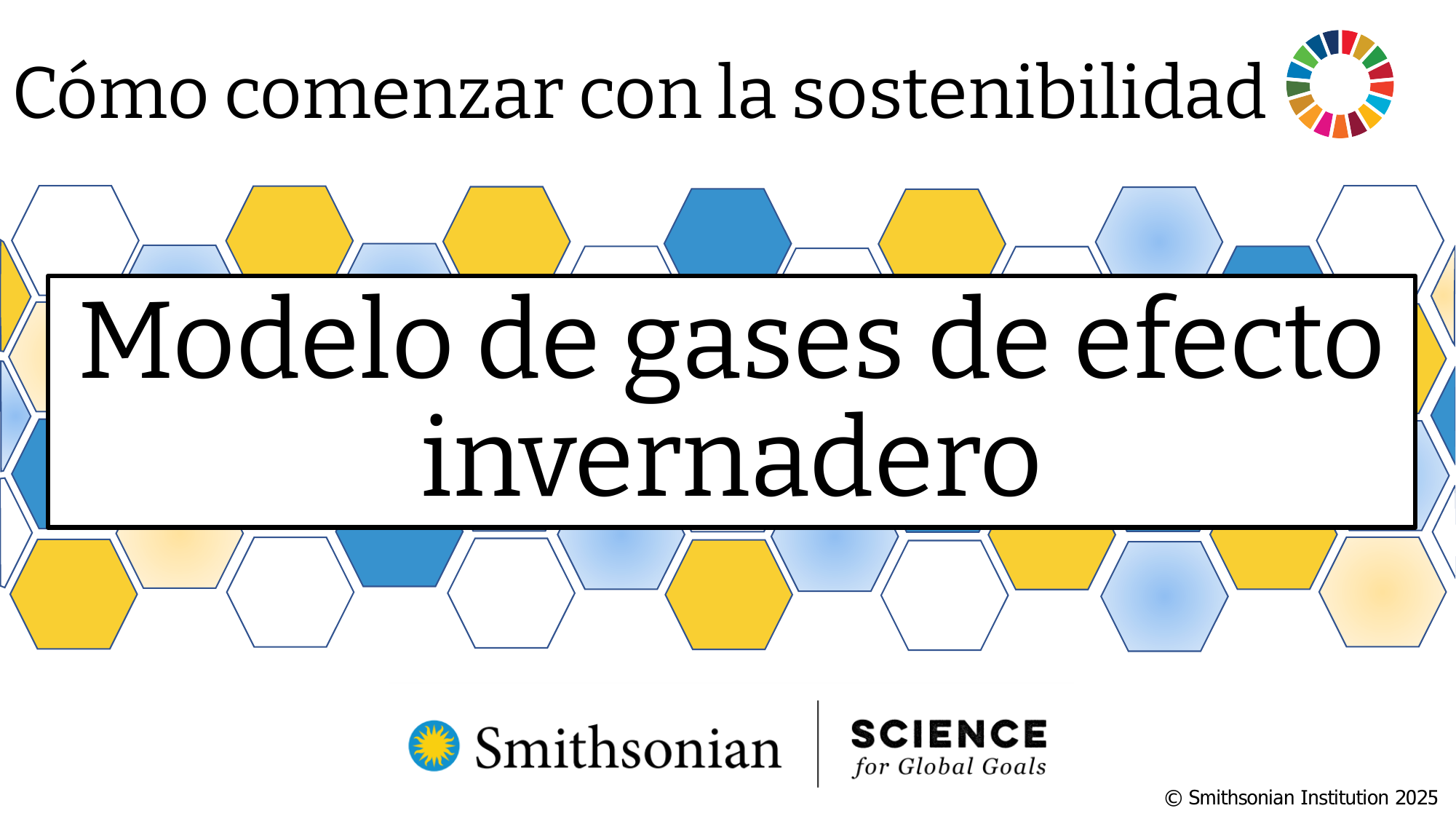

Cómo comenzar con la sostenibilidad
# Modelo de gases de efecto invernadero